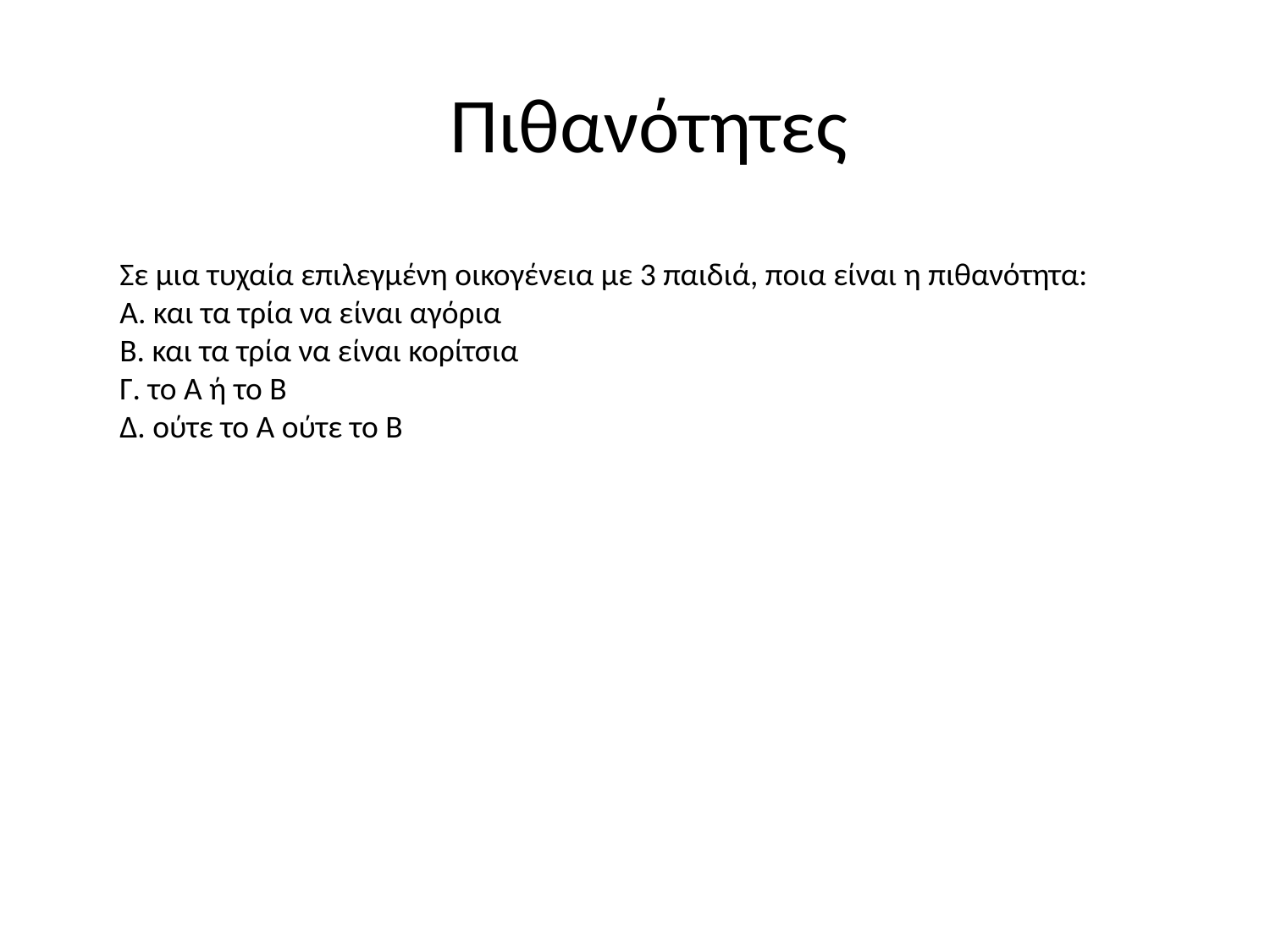

# Πιθανότητες
Σε μια τυχαία επιλεγμένη οικογένεια με 3 παιδιά, ποια είναι η πιθανότητα:
Α. και τα τρία να είναι αγόρια
Β. και τα τρία να είναι κορίτσια
Γ. το Α ή το Β
Δ. ούτε το Α ούτε το Β